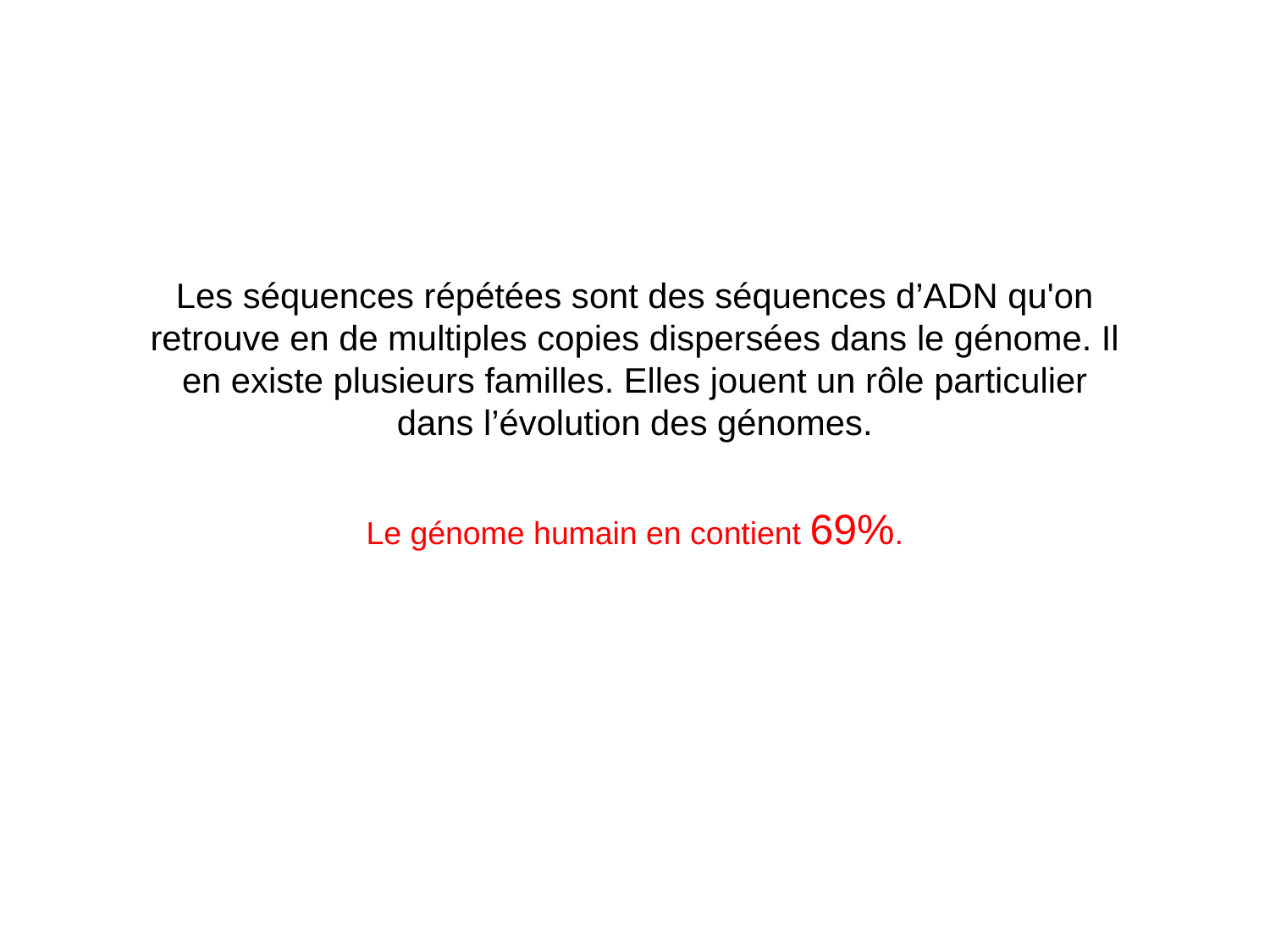

Les séquences répétées sont des séquences d’ADN qu'on retrouve en de multiples copies dispersées dans le génome. Il en existe plusieurs familles. Elles jouent un rôle particulier dans l’évolution des génomes.

?
Le génome humain en contient 69%.